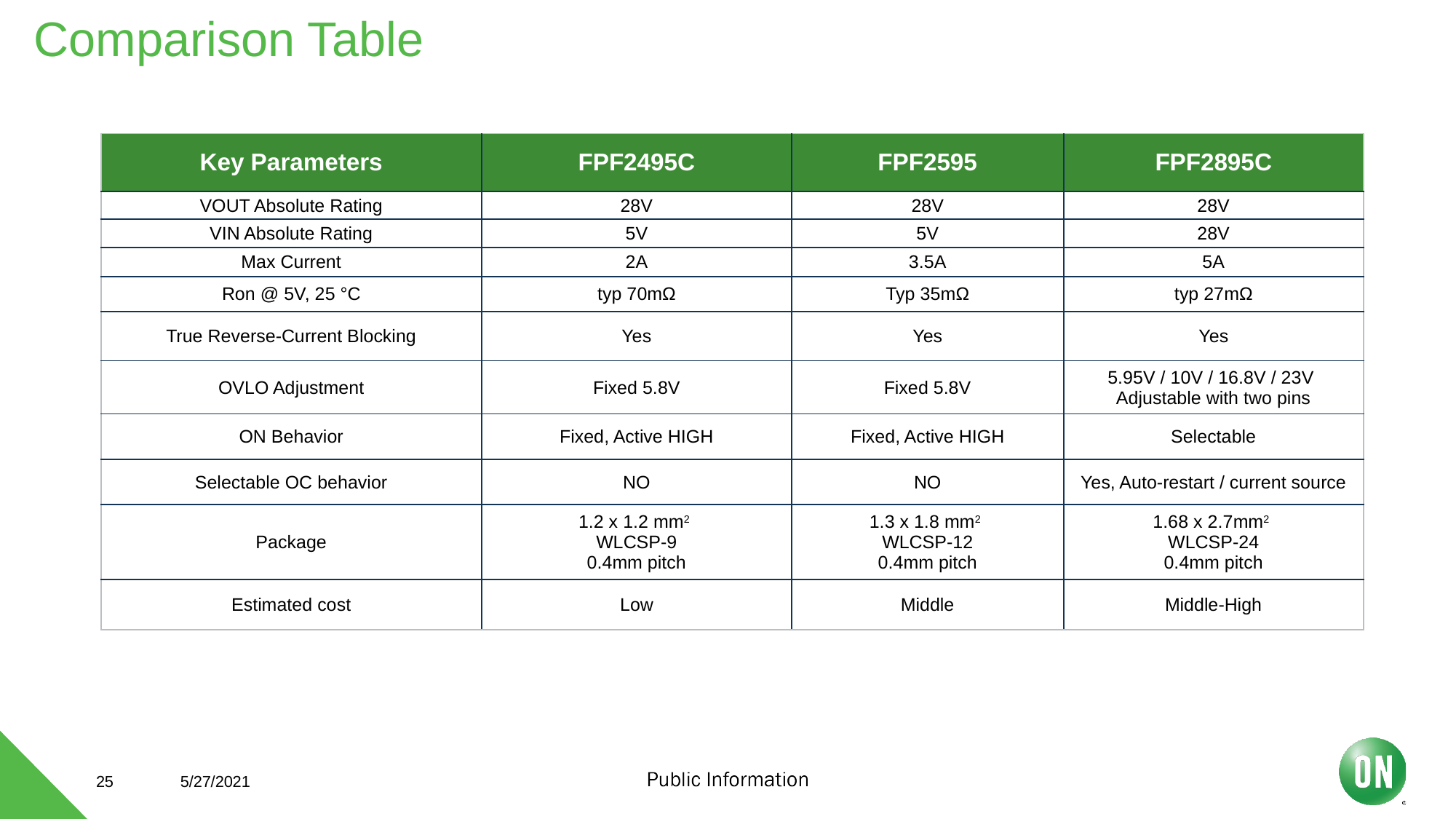

# Comparison Table
| Key Parameters | FPF2495C | FPF2595 | FPF2895C |
| --- | --- | --- | --- |
| VOUT Absolute Rating | 28V | 28V | 28V |
| VIN Absolute Rating | 5V | 5V | 28V |
| Max Current | 2A | 3.5A | 5A |
| Ron @ 5V, 25 °C | typ 70mΩ | Typ 35mΩ | typ 27mΩ |
| True Reverse-Current Blocking | Yes | Yes | Yes |
| OVLO Adjustment | Fixed 5.8V | Fixed 5.8V | 5.95V / 10V / 16.8V / 23V Adjustable with two pins |
| ON Behavior | Fixed, Active HIGH | Fixed, Active HIGH | Selectable |
| Selectable OC behavior | NO | NO | Yes, Auto-restart / current source |
| Package | 1.2 x 1.2 mm2 WLCSP-9 0.4mm pitch | 1.3 x 1.8 mm2 WLCSP-12 0.4mm pitch | 1.68 x 2.7mm2 WLCSP-24 0.4mm pitch |
| Estimated cost | Low | Middle | Middle-High |
25
5/27/2021